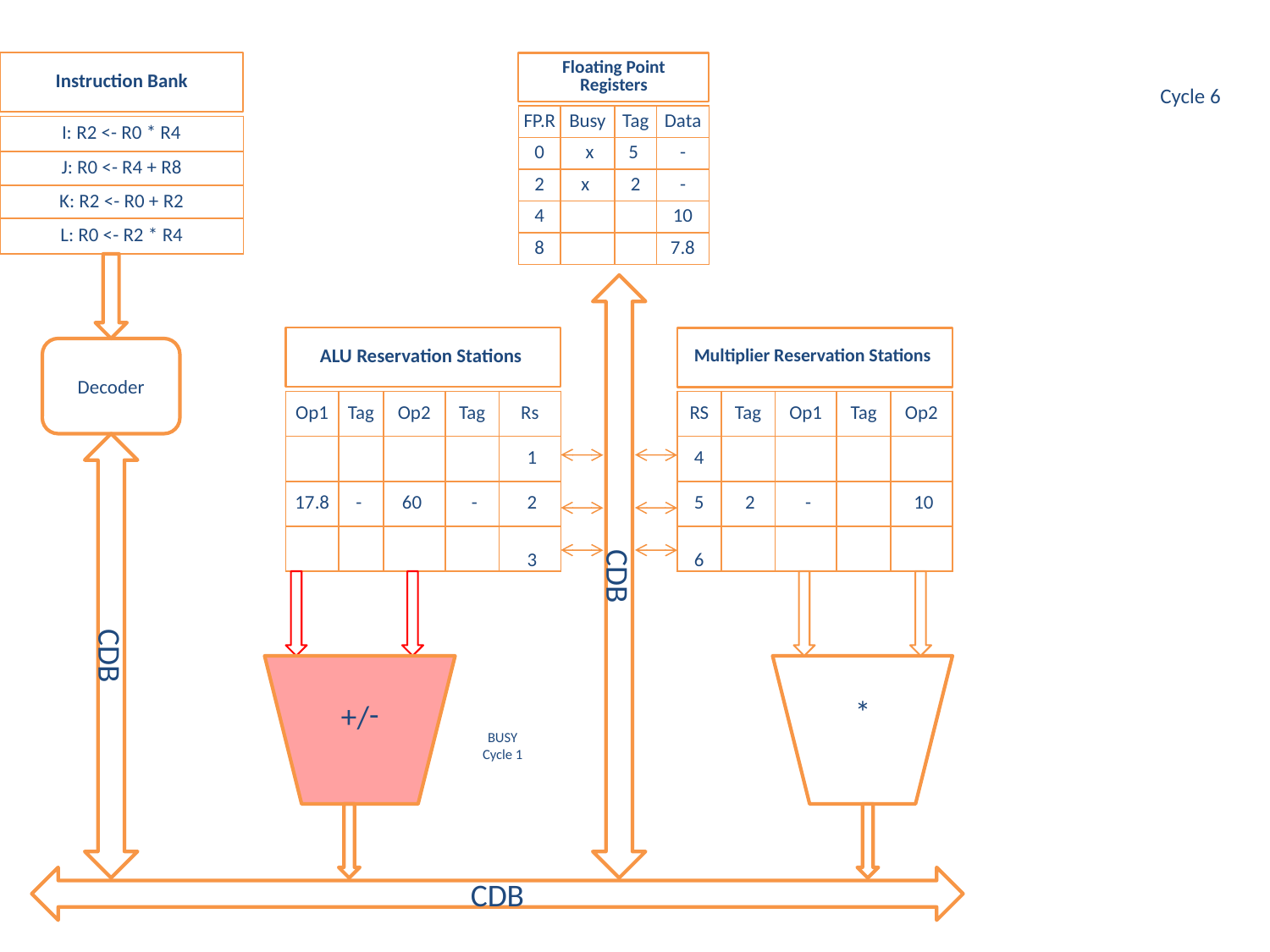

Instruction Bank
Floating Point Registers
Cycle 6
| FP.R | Busy | Tag | Data |
| --- | --- | --- | --- |
| 0 | x | 5 | - |
| 2 | x | 2 | - |
| 4 |  |  | 10 |
| 8 |  |  | 7.8 |
| I: R2 <- R0 \* R4 |
| --- |
| J: R0 <- R4 + R8 |
| K: R2 <- R0 + R2 |
| L: R0 <- R2 \* R4 |

ALU Reservation Stations
# Multiplier Reservation Stations
Decoder
| Op1 | Tag | Op2 | Tag | Rs |
| --- | --- | --- | --- | --- |
|  |  |  |  | 1 |
| 17.8 | - | 60 | - | 2 |
|  |  |  |  | 3 |
| RS | Tag | Op1 | Tag | Op2 |
| --- | --- | --- | --- | --- |
| 4 |  |  |  |  |
| 5 | 2 | - |  | 10 |
| 6 |  |  |  |  |
CDB

CDB
-/+

*
BUSY
Cycle 1

CDB